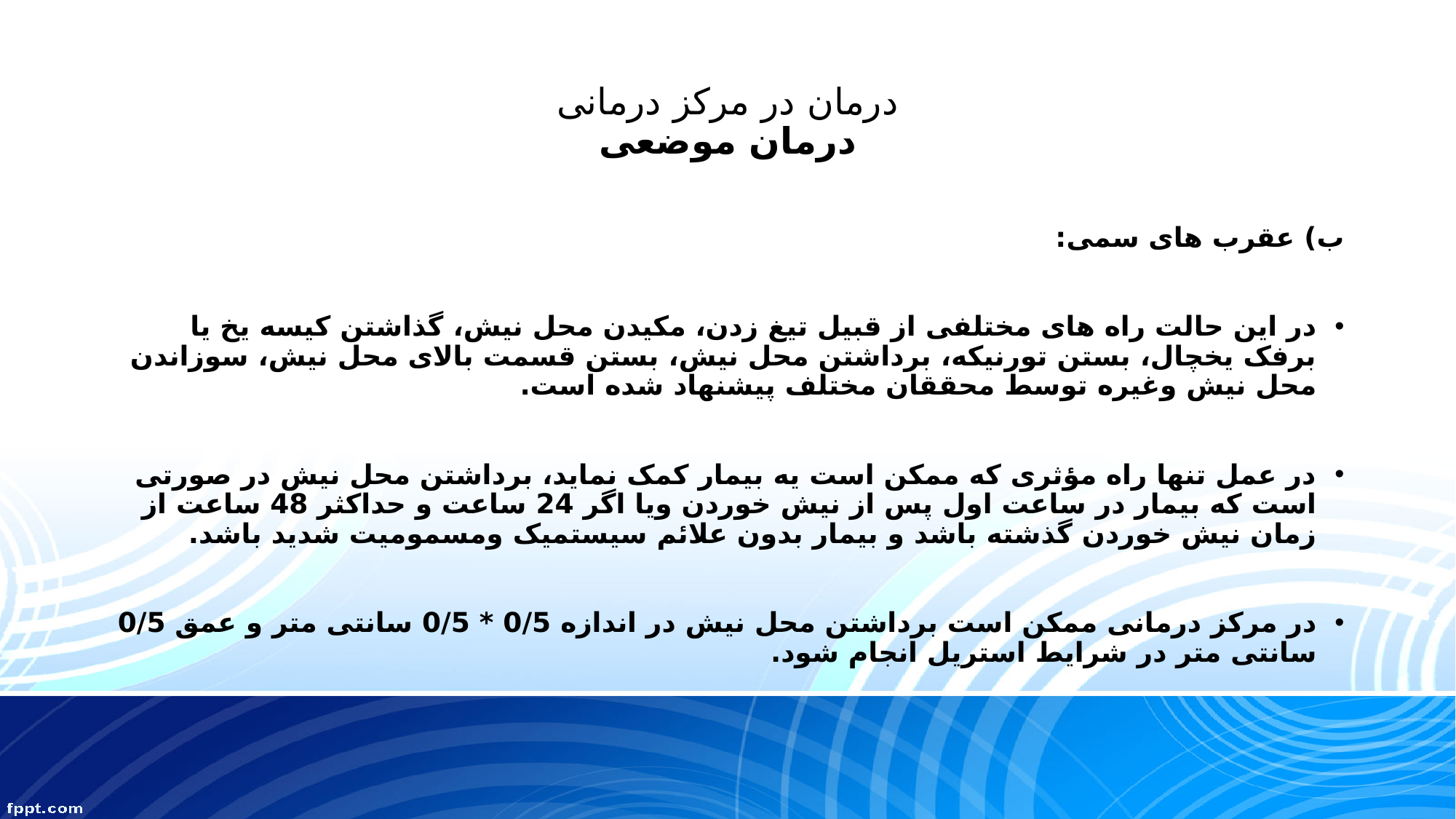

# درمان در مرکز درمانی درمان موضعی
ب) عقرب های سمی:

در این حالت راه های مختلفی از قبیل تیغ زدن، مکیدن محل نیش، گذاشتن کیسه یخ یا برفک یخچال، بستن تورنیکه، برداشتن محل نیش، بستن قسمت بالای محل نیش، سوزاندن محل نیش وغیره توسط محققان مختلف پیشنهاد شده است.

در عمل تنها راه مؤثری که ممکن است یه بیمار کمک نماید، برداشتن محل نیش در صورتی است که بیمار در ساعت اول پس از نیش خوردن ویا اگر 24 ساعت و حداکثر 48 ساعت از زمان نیش خوردن گذشته باشد و بیمار بدون علائم سیستمیک ومسمومیت شدید باشد.

در مرکز درمانی ممکن است برداشتن محل نیش در اندازه 0/5 * 0/5 سانتی متر و عمق 0/5 سانتی متر در شرایط استریل انجام شود.